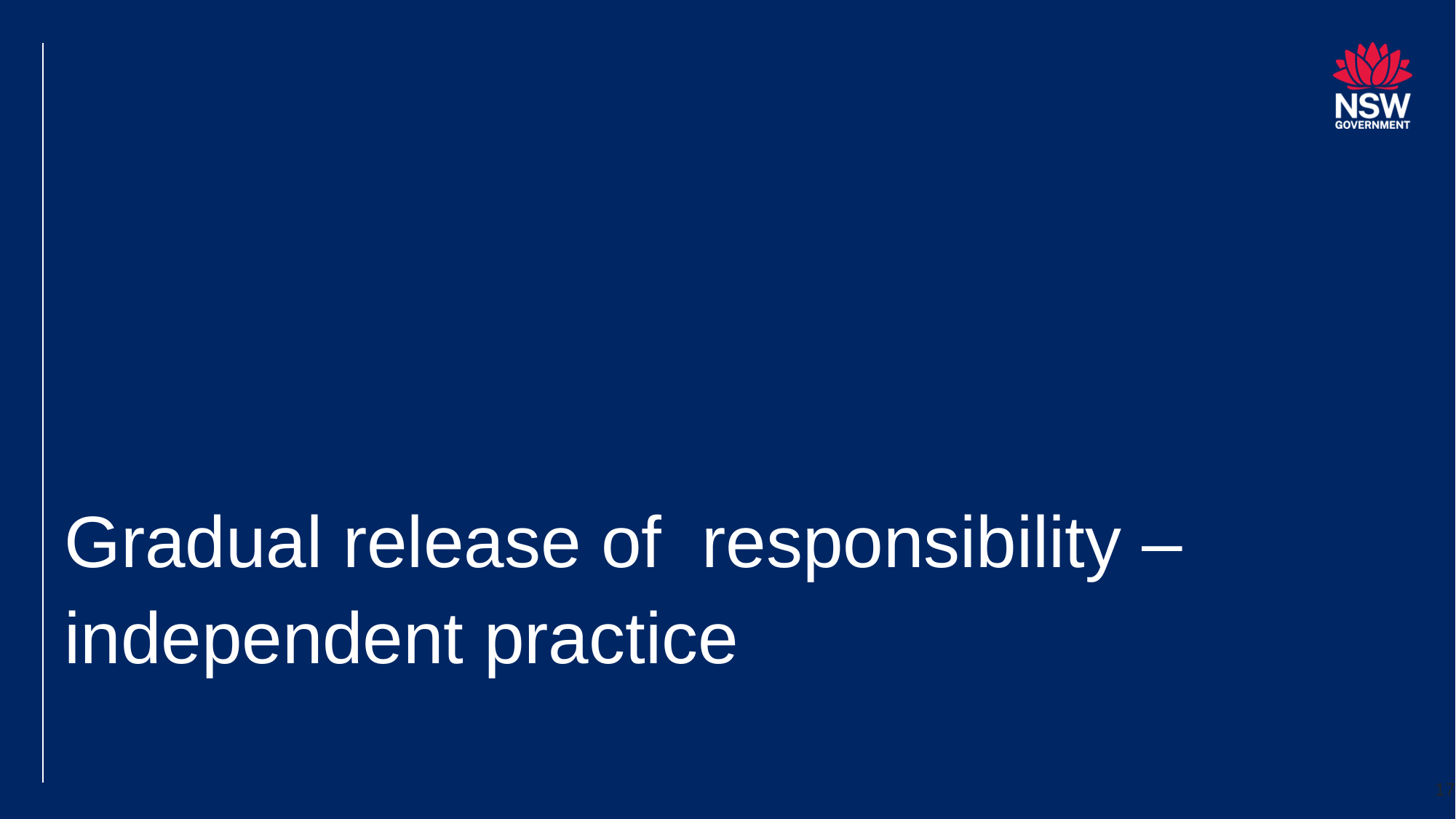

# Gradual release of  responsibility – independent practice
17